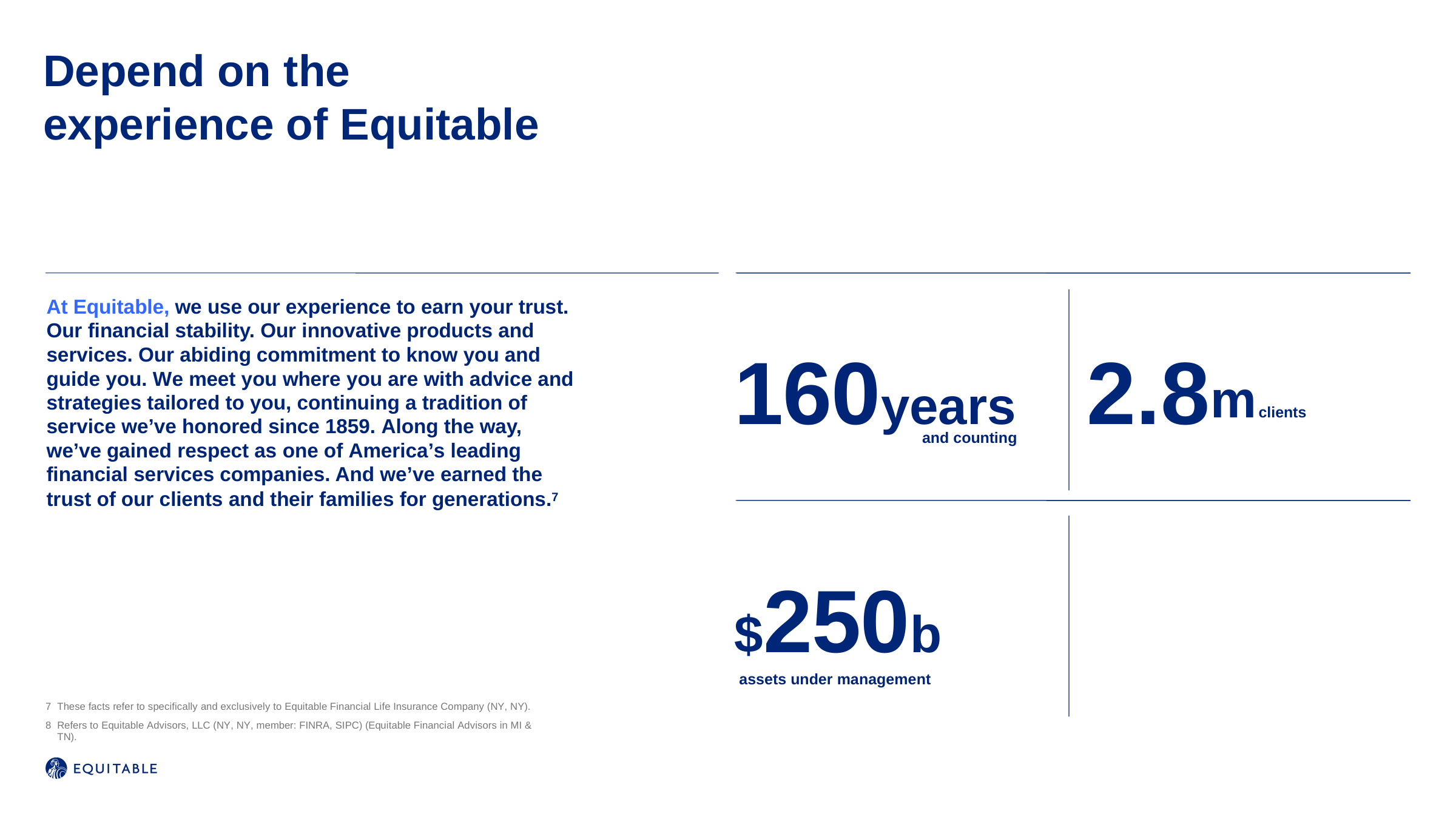

Depend on the experience of Equitable

At Equitable, we use our experience to earn your trust. Our financial stability. Our innovative products and services. Our abiding commitment to know you and guide you. We meet you where you are with advice and strategies tailored to you, continuing a tradition of service we’ve honored since 1859. Along the way, we’ve gained respect as one of America’s leading financial services companies. And we’ve earned the trust of our clients and their families for generations.7
160years	2.8
mclients
and counting

$250b
assets under management

These facts refer to specifically and exclusively to Equitable Financial Life Insurance Company (NY, NY).
Refers to Equitable Advisors, LLC (NY, NY, member: FINRA, SIPC) (Equitable Financial Advisors in MI & TN).
42
Prepare for a comfortable retirement – Month 00, 2020